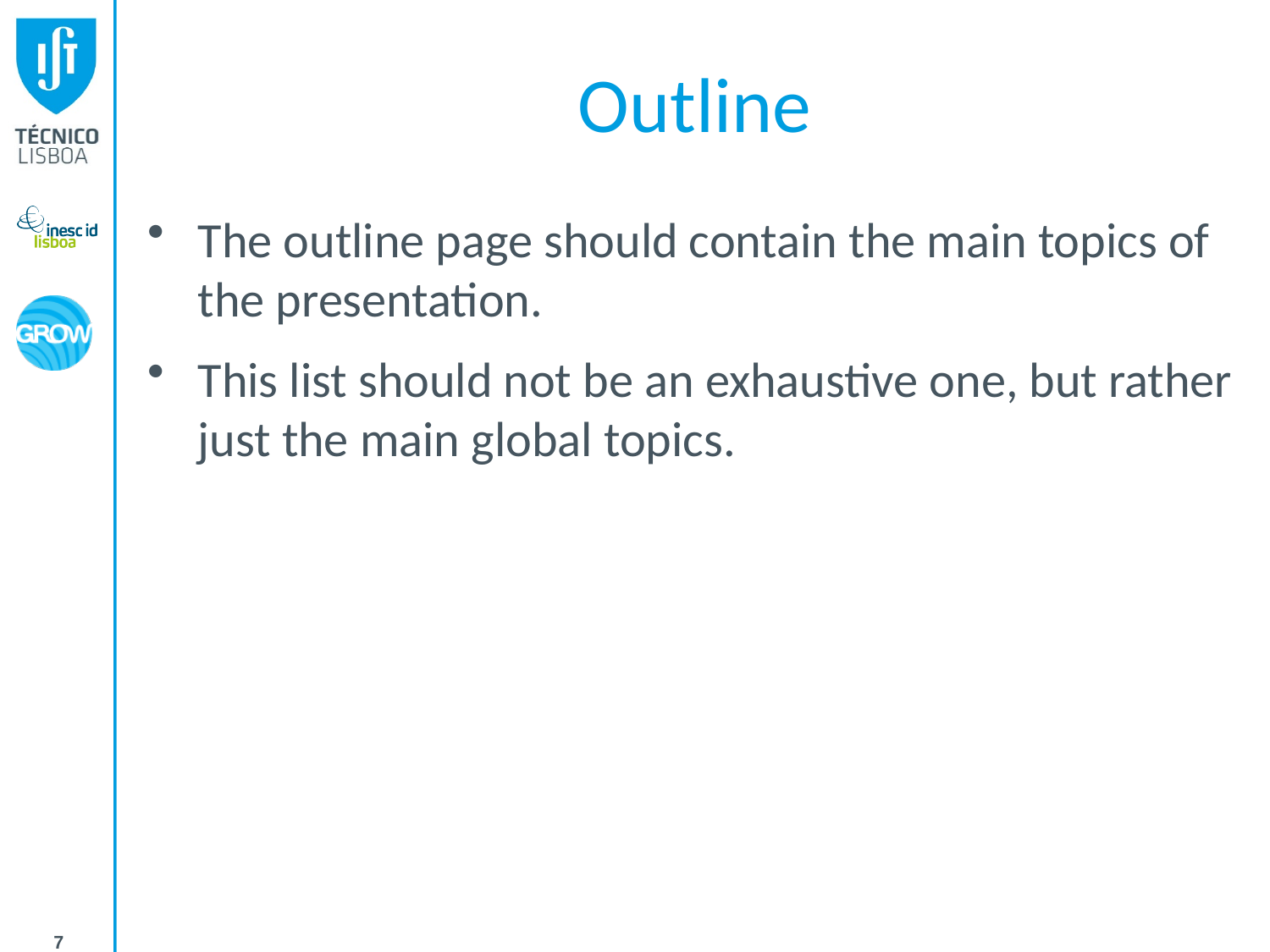

# Outline
The outline page should contain the main topics of the presentation.
This list should not be an exhaustive one, but rather just the main global topics.